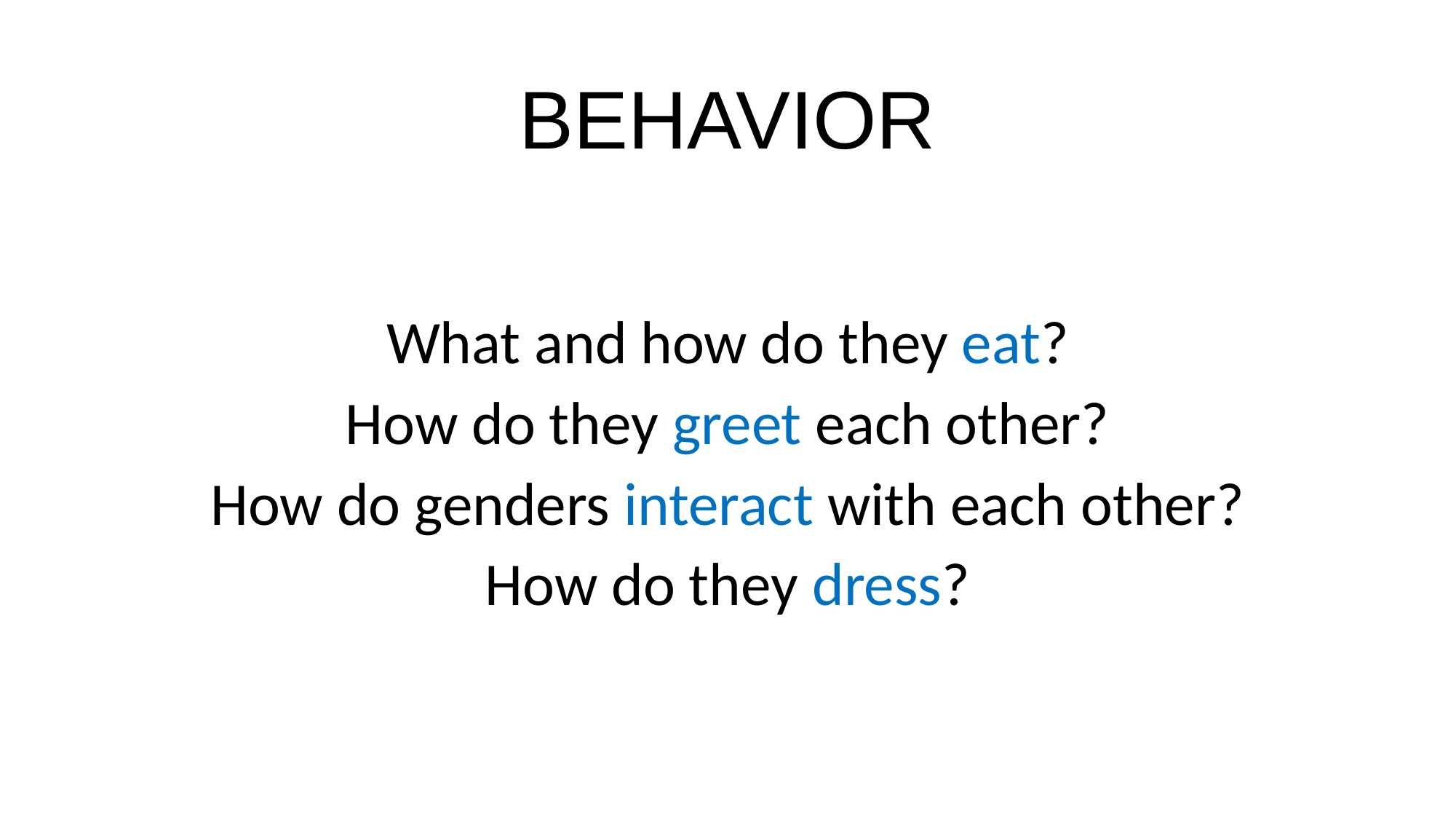

# BEHAVIOR

What and how do they eat?
How do they greet each other?
How do genders interact with each other?
How do they dress?